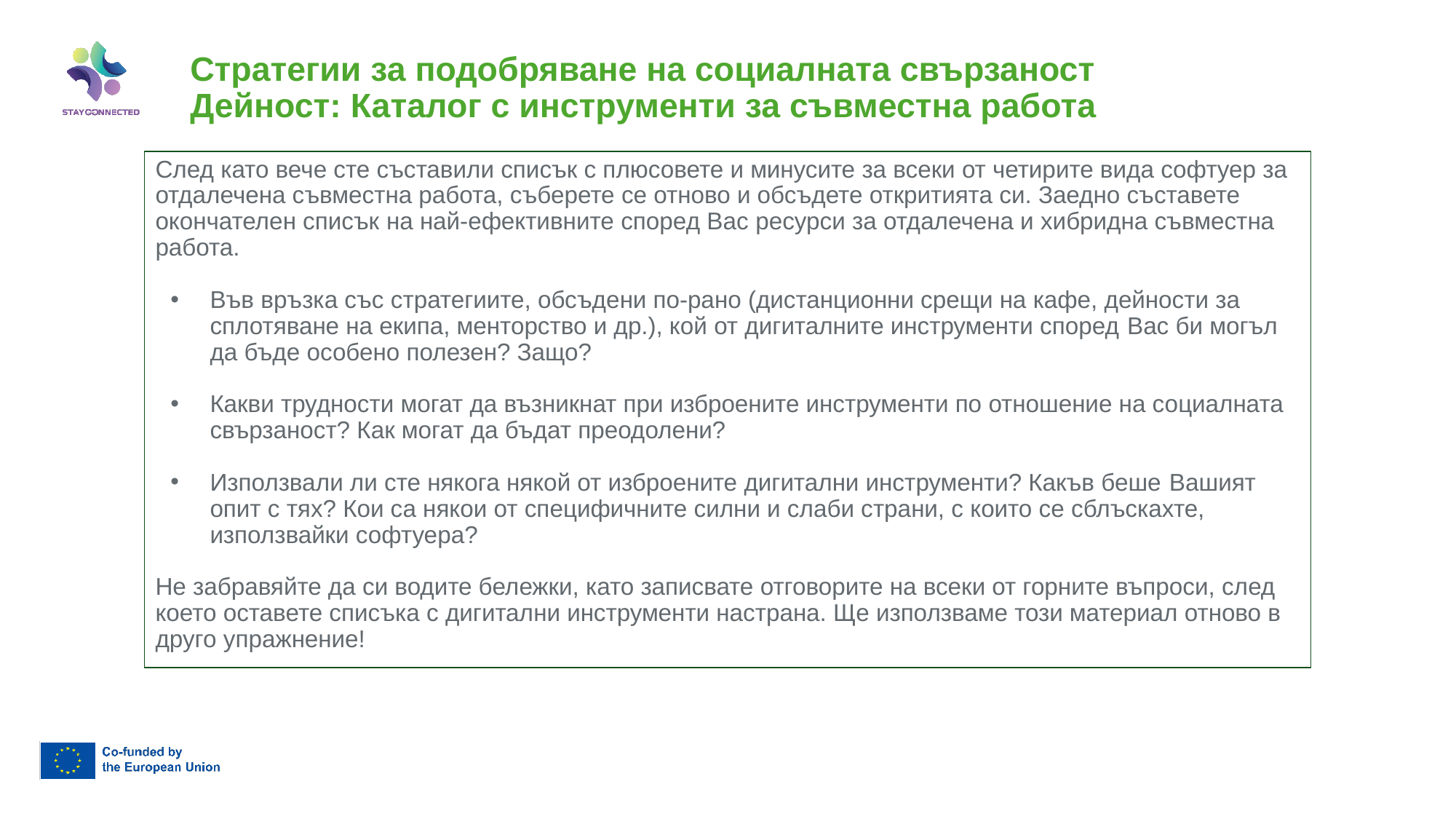

# Стратегии за подобряване на социалната свързаност Дейност: Каталог с инструменти за съвместна работа
След като вече сте съставили списък с плюсовете и минусите за всеки от четирите вида софтуер за отдалечена съвместна работа, съберете се отново и обсъдете откритията си. Заедно съставете окончателен списък на най-ефективните според Вас ресурси за отдалечена и хибридна съвместна работа.

Във връзка със стратегиите, обсъдени по-рано (дистанционни срещи на кафе, дейности за сплотяване на екипа, менторство и др.), кой от дигиталните инструменти според Вас би могъл да бъде особено полезен? Защо?

Какви трудности могат да възникнат при изброените инструменти по отношение на социалната свързаност? Как могат да бъдат преодолени?

Използвали ли сте някога някой от изброените дигитални инструменти? Какъв беше Вашият опит с тях? Кои са някои от специфичните силни и слаби страни, с които се сблъскахте, използвайки софтуера?

Не забравяйте да си водите бележки, като записвате отговорите на всеки от горните въпроси, след което оставете списъка с дигитални инструменти настрана. Ще използваме този материал отново в друго упражнение!